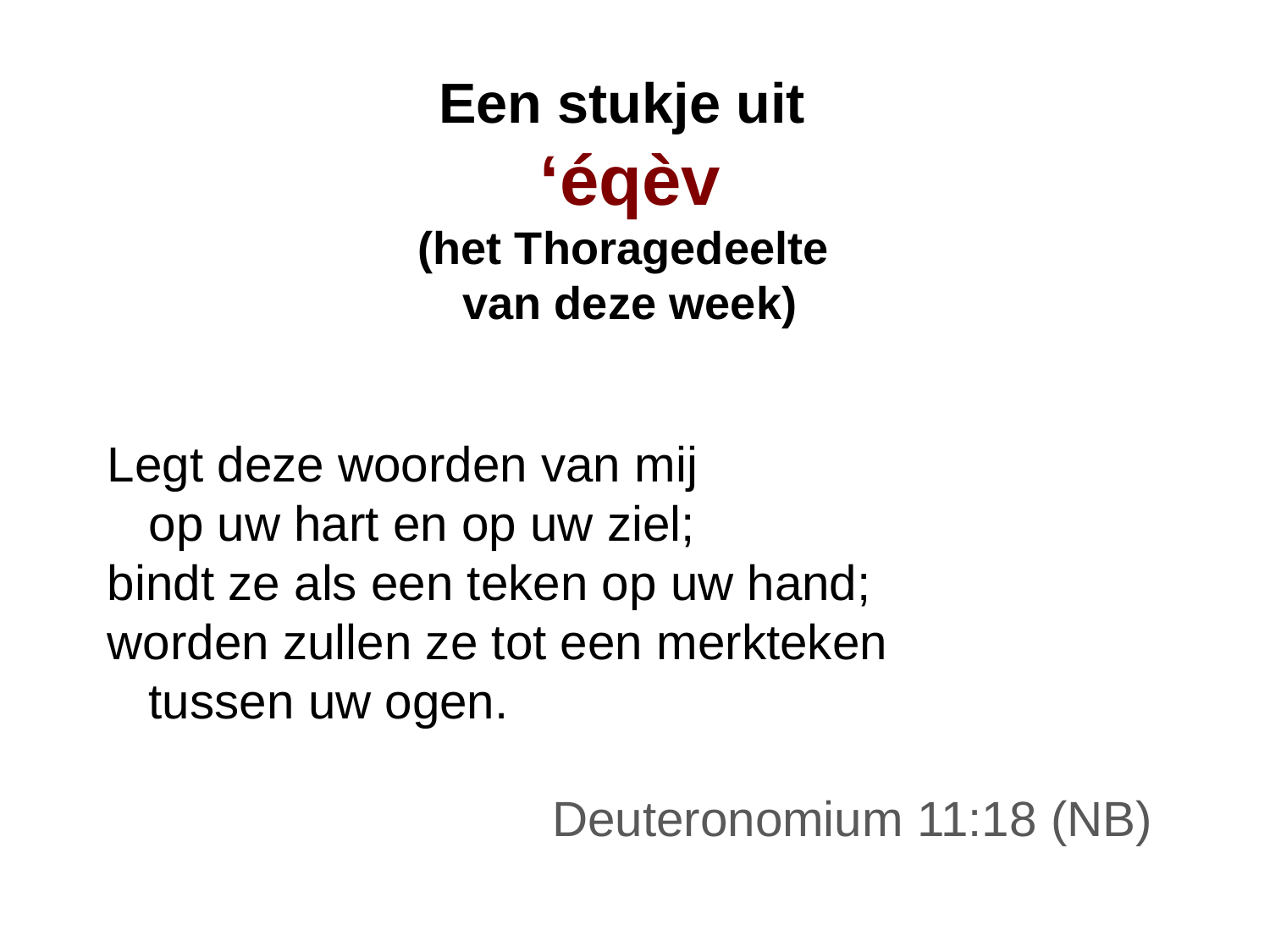

Een stukje uit
‘éqèv
(het Thoragedeelte
van deze week)
Legt deze woorden van mij
   op uw hart en op uw ziel;
bindt ze als een teken op uw hand;
worden zullen ze tot een merkteken
   tussen uw ogen.

Deuteronomium 11:18 (NB)